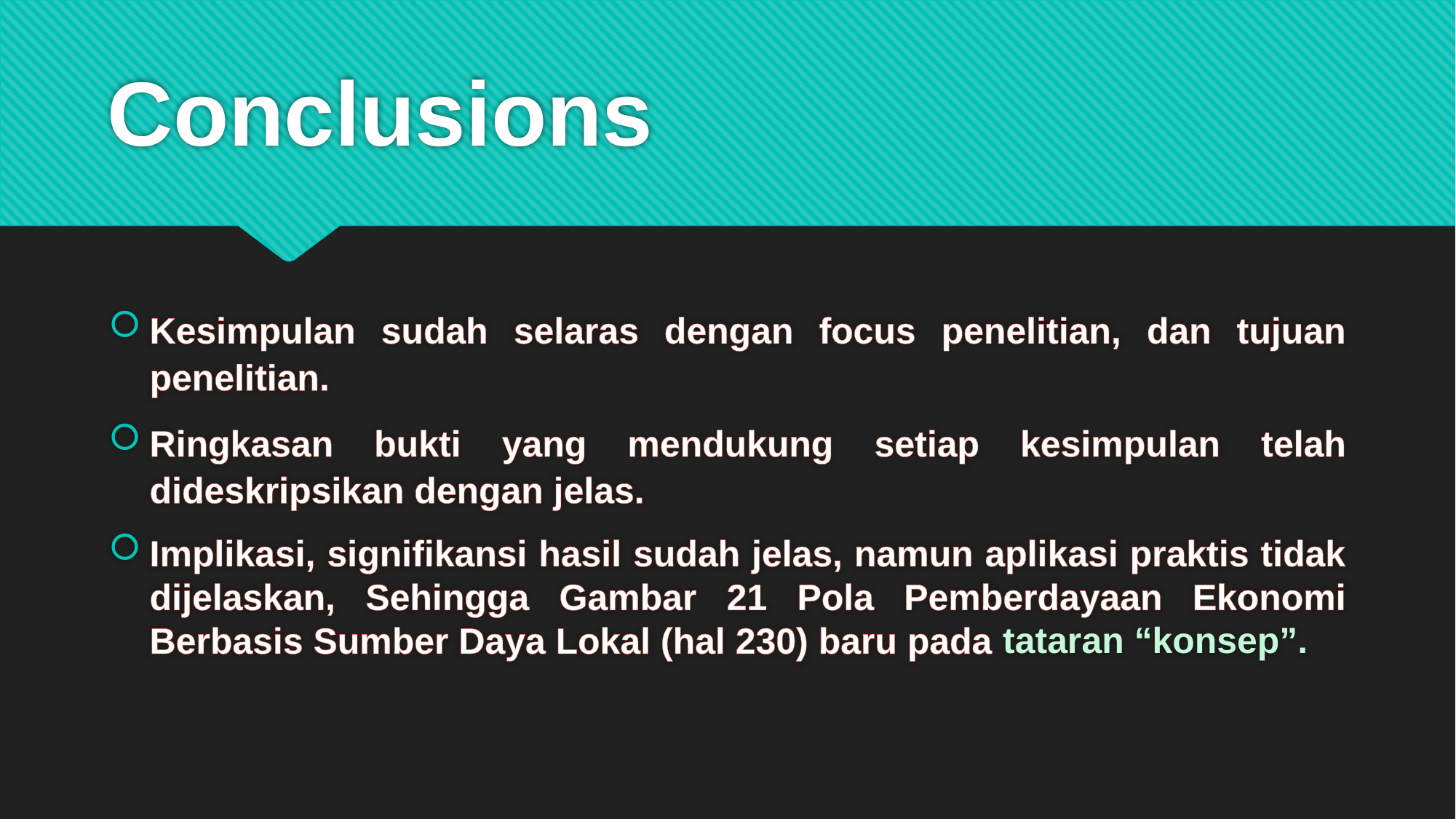

# Conclusions
Kesimpulan sudah selaras dengan focus penelitian, dan tujuan penelitian.
Ringkasan bukti yang mendukung setiap kesimpulan telah dideskripsikan dengan jelas.
Implikasi, signifikansi hasil sudah jelas, namun aplikasi praktis tidak dijelaskan, Sehingga Gambar 21 Pola Pemberdayaan Ekonomi Berbasis Sumber Daya Lokal (hal 230) baru pada tataran “konsep”.